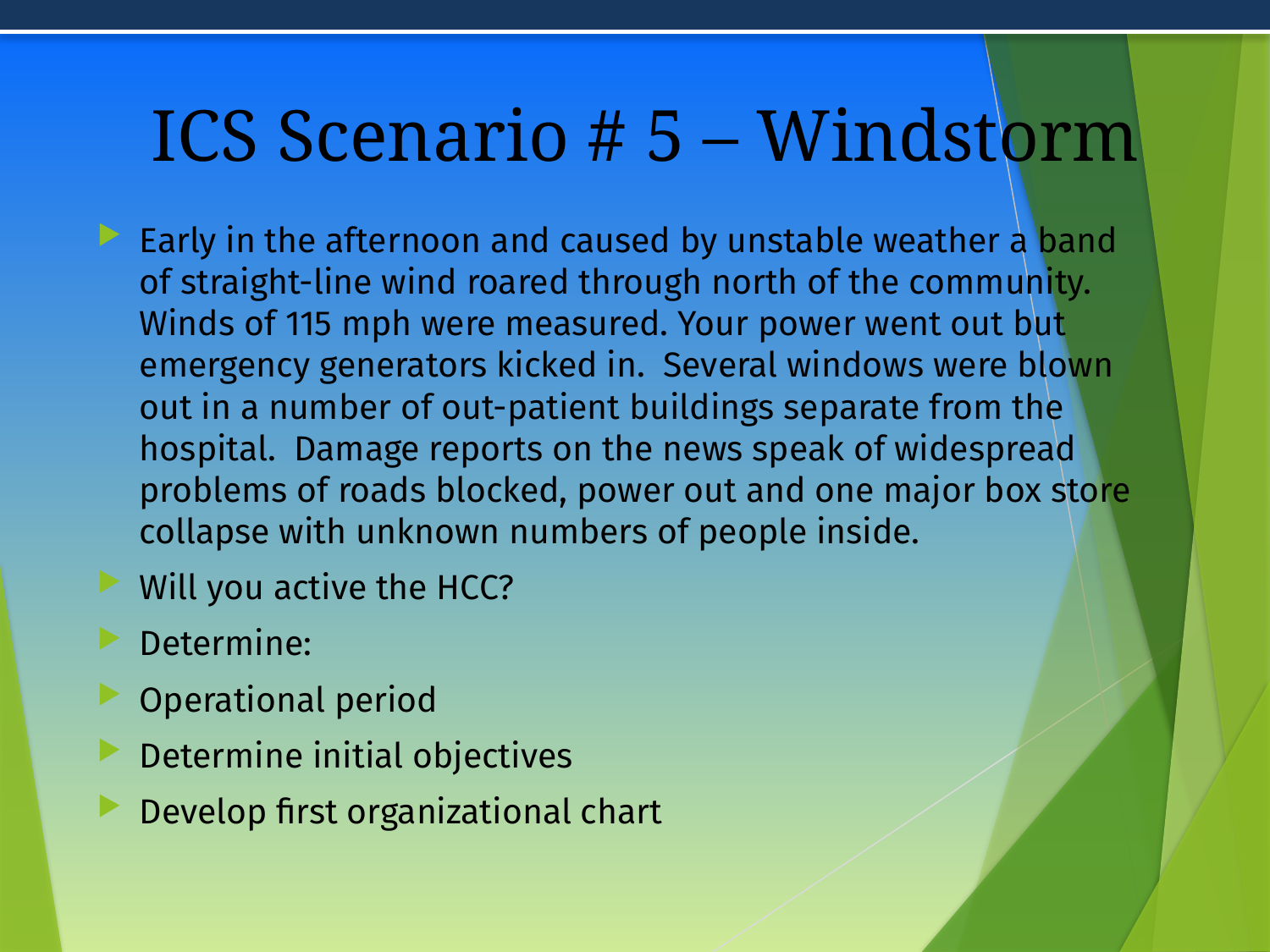

# ICS Scenario # 5 – Windstorm
Early in the afternoon and caused by unstable weather a band of straight-line wind roared through north of the community. Winds of 115 mph were measured. Your power went out but emergency generators kicked in.  Several windows were blown out in a number of out-patient buildings separate from the hospital.  Damage reports on the news speak of widespread problems of roads blocked, power out and one major box store collapse with unknown numbers of people inside.
Will you active the HCC?
Determine:
Operational period
Determine initial objectives
Develop first organizational chart